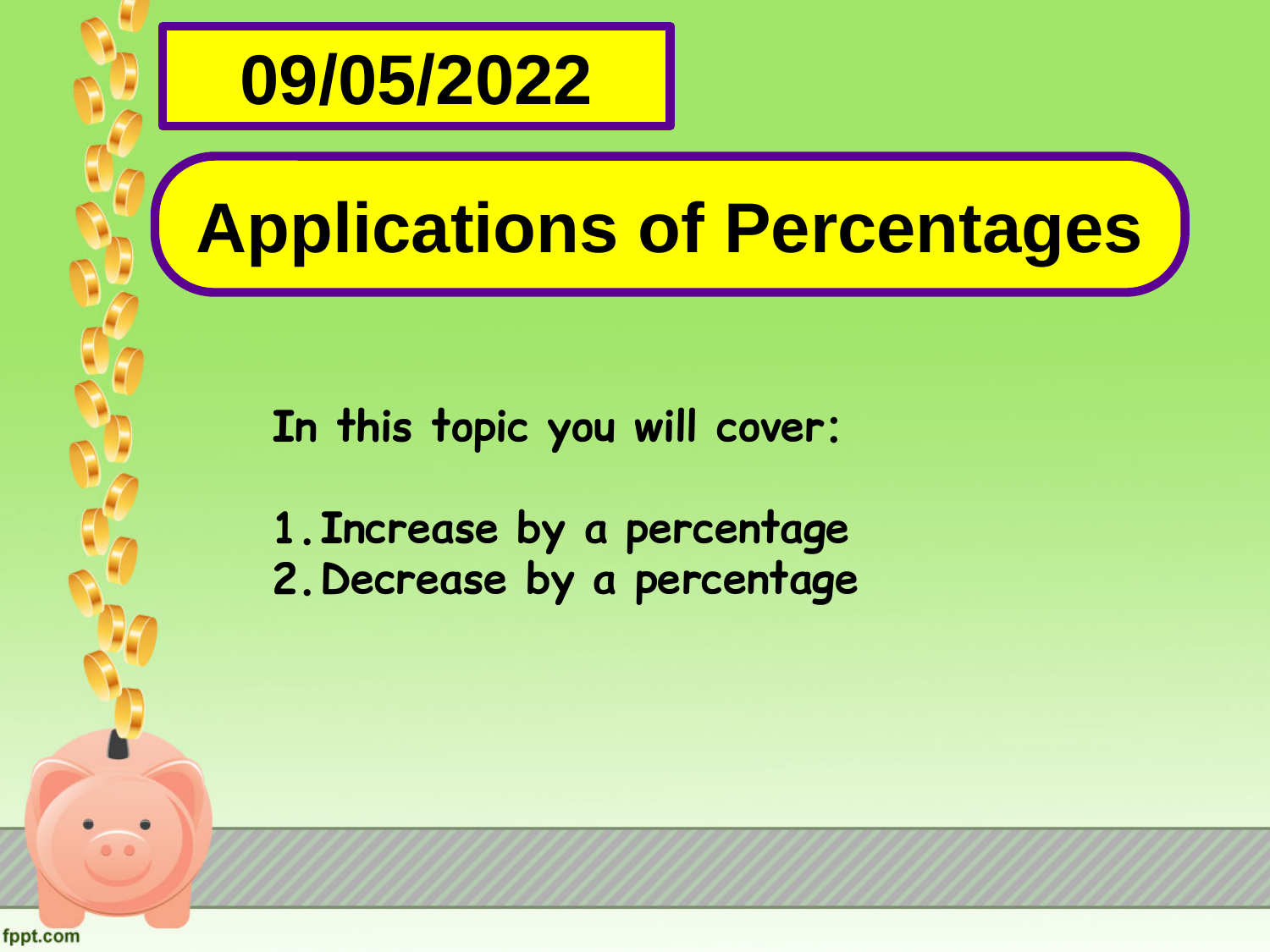

09/05/2022
Applications of Percentages
In this topic you will cover:

Increase by a percentage
Decrease by a percentage